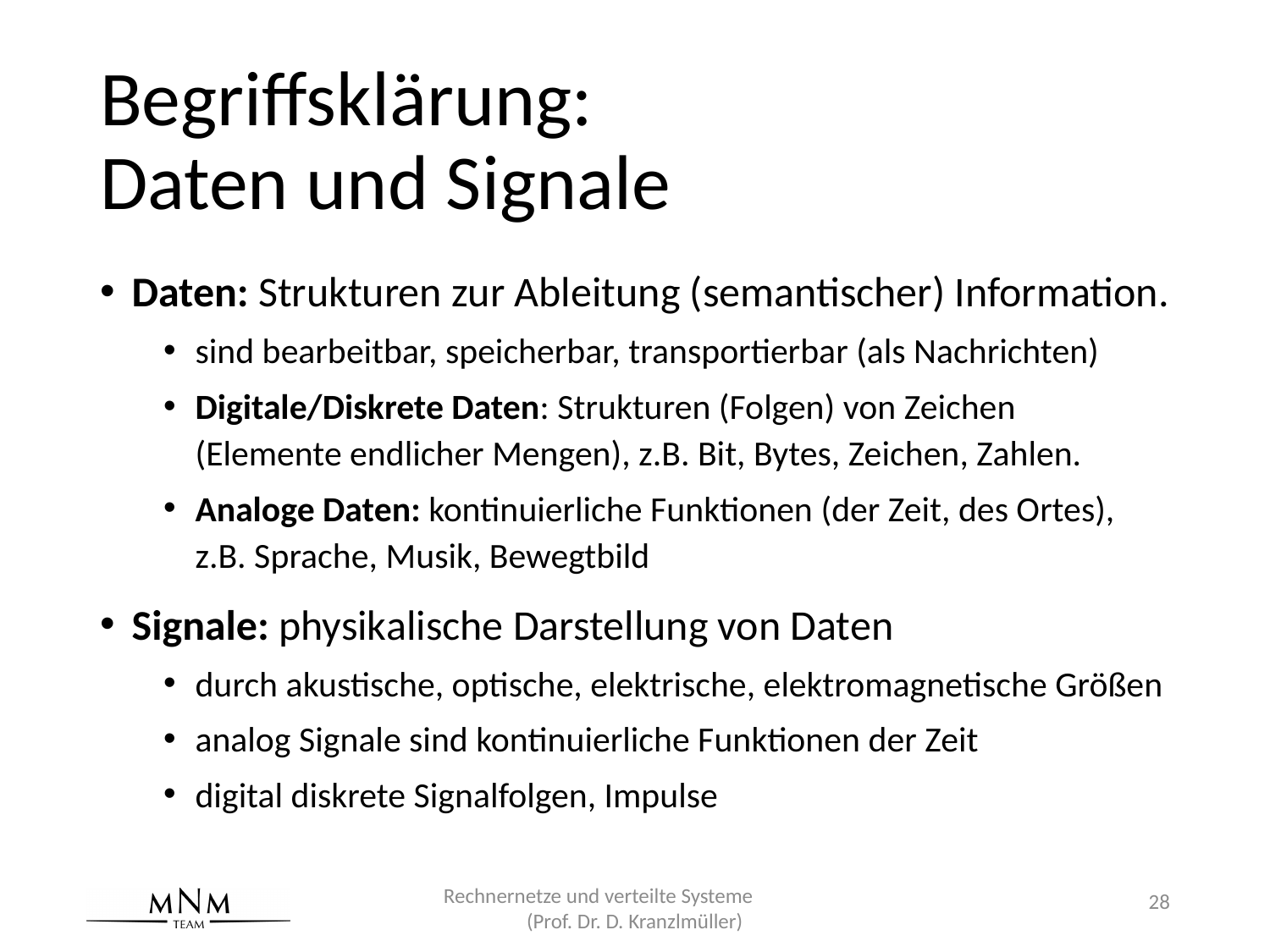

# Begriffsklärung: Daten und Signale
Daten: Strukturen zur Ableitung (semantischer) Information.
sind bearbeitbar, speicherbar, transportierbar (als Nachrichten)
Digitale/Diskrete Daten: Strukturen (Folgen) von Zeichen (Elemente endlicher Mengen), z.B. Bit, Bytes, Zeichen, Zahlen.
Analoge Daten: kontinuierliche Funktionen (der Zeit, des Ortes), z.B. Sprache, Musik, Bewegtbild
Signale: physikalische Darstellung von Daten
durch akustische, optische, elektrische, elektromagnetische Größen
analog Signale sind kontinuierliche Funktionen der Zeit
digital diskrete Signalfolgen, Impulse
Rechnernetze und verteilte Systeme                (Prof. Dr. D. Kranzlmüller)